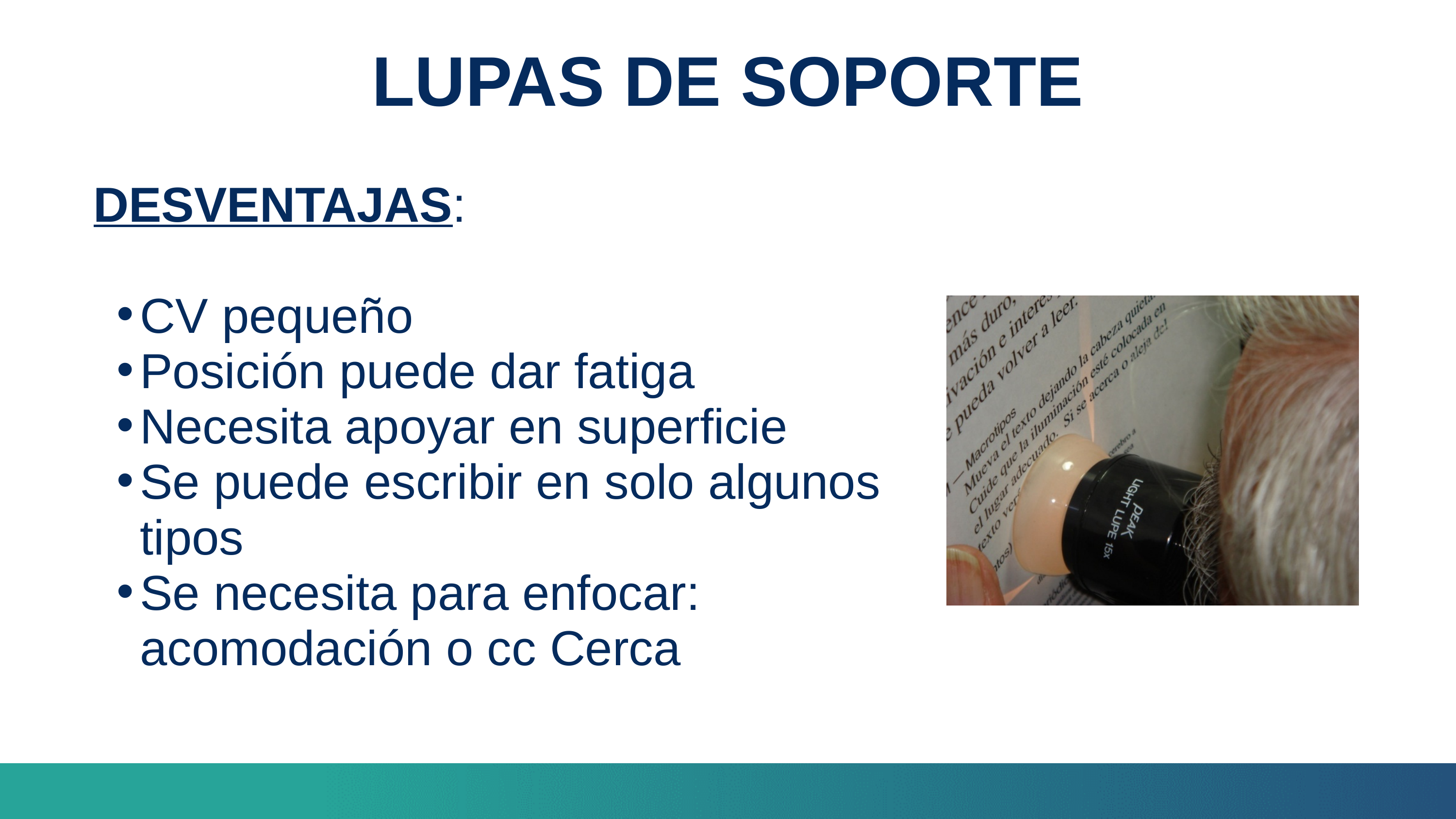

LUPAS DE SOPORTE
DESVENTAJAS:

CV pequeño
Posición puede dar fatiga
Necesita apoyar en superficie
Se puede escribir en solo algunos tipos
Se necesita para enfocar: acomodación o cc Cerca